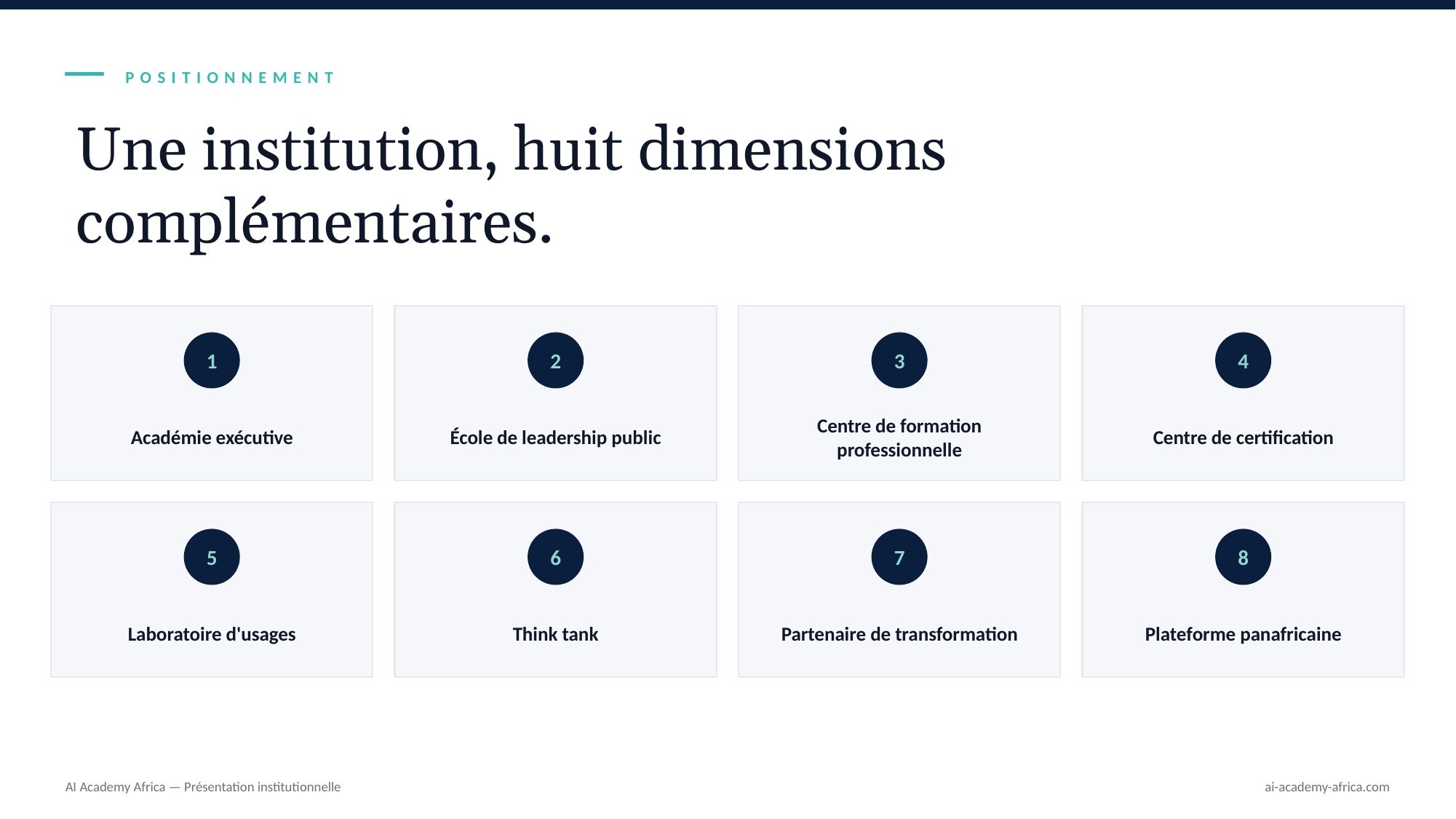

POSITIONNEMENT

Une institution, huit dimensions complémentaires.

1

2

3

4
Académie exécutive
École de leadership public
Centre de formation professionnelle
Centre de certification

5

6

7

8
Laboratoire d'usages
Think tank
Partenaire de transformation
Plateforme panafricaine
AI Academy Africa — Présentation institutionnelle
ai-academy-africa.com